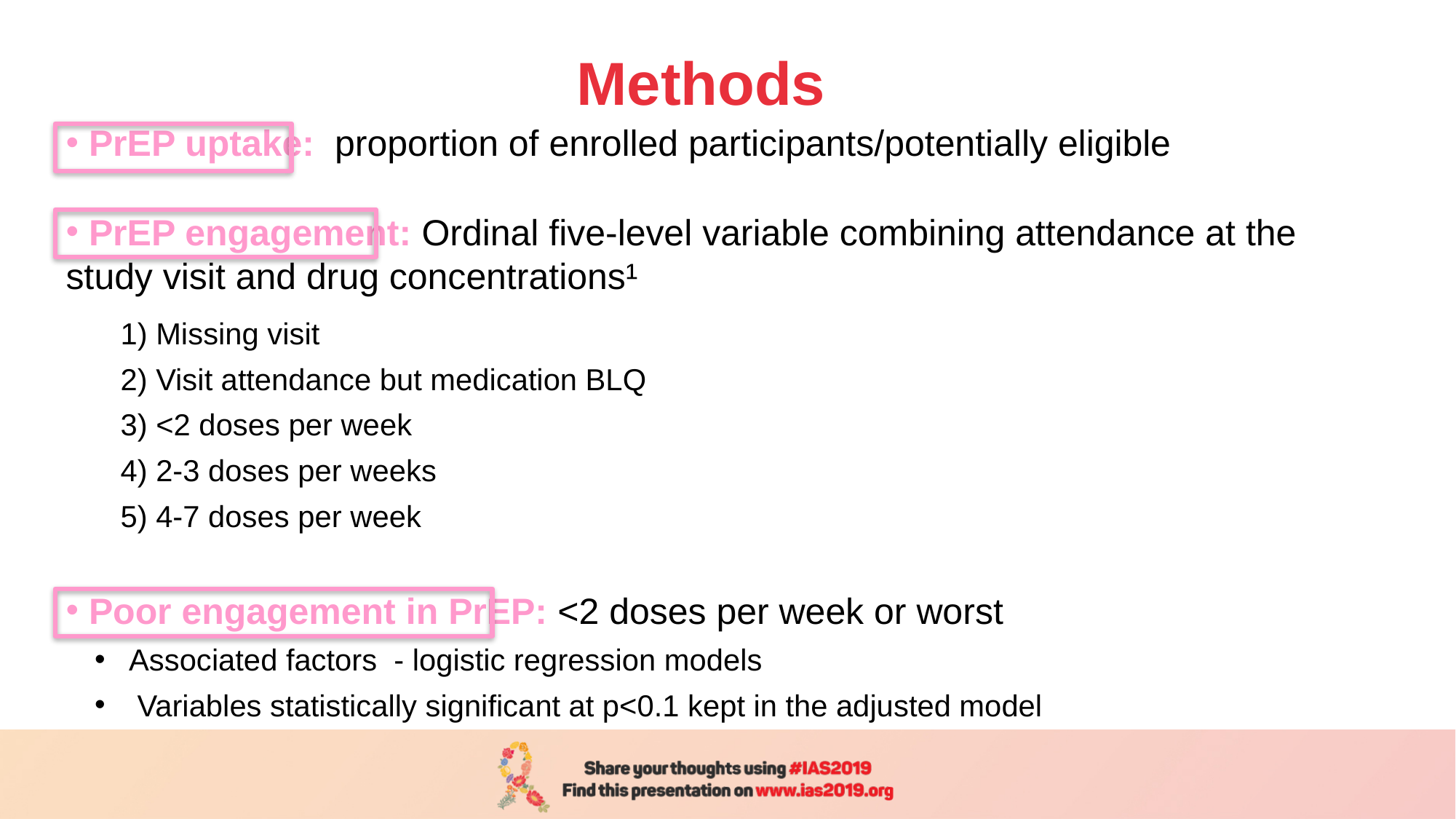

# Methods
 PrEP uptake:  proportion of enrolled participants/potentially eligible
 PrEP engagement: Ordinal five-level variable combining attendance at the study visit and drug concentrations¹
1) Missing visit
2) Visit attendance but medication BLQ
3) <2 doses per week
4) 2-3 doses per weeks
5) 4-7 doses per week
 Poor engagement in PrEP: <2 doses per week or worst
 Associated factors  - logistic regression models
  Variables statistically significant at p<0.1 kept in the adjusted model